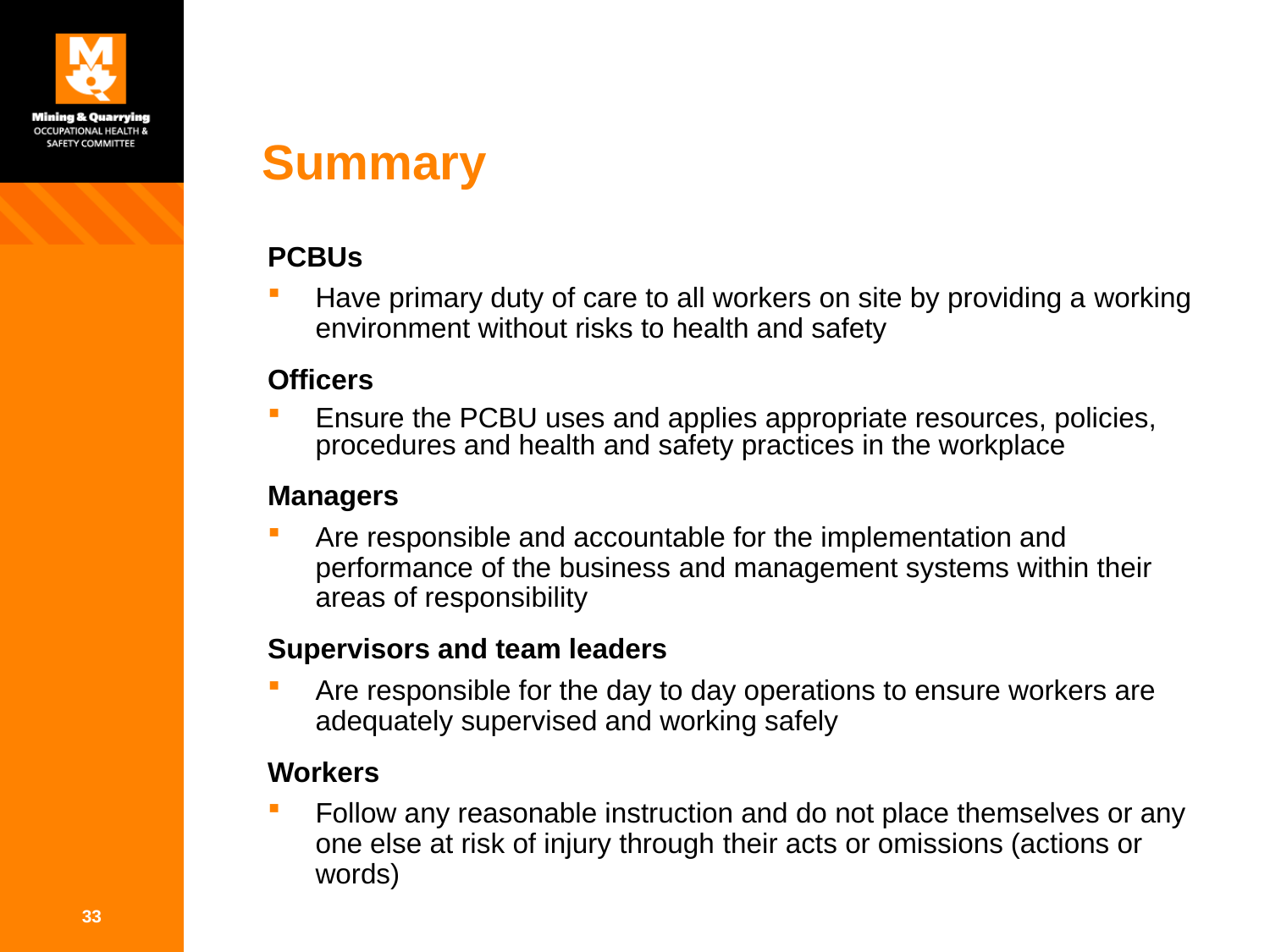

# Summary
PCBUs
Have primary duty of care to all workers on site by providing a working environment without risks to health and safety
Officers
Ensure the PCBU uses and applies appropriate resources, policies, procedures and health and safety practices in the workplace
Managers
Are responsible and accountable for the implementation and performance of the business and management systems within their areas of responsibility
Supervisors and team leaders
Are responsible for the day to day operations to ensure workers are adequately supervised and working safely
Workers
Follow any reasonable instruction and do not place themselves or any one else at risk of injury through their acts or omissions (actions or words)

33